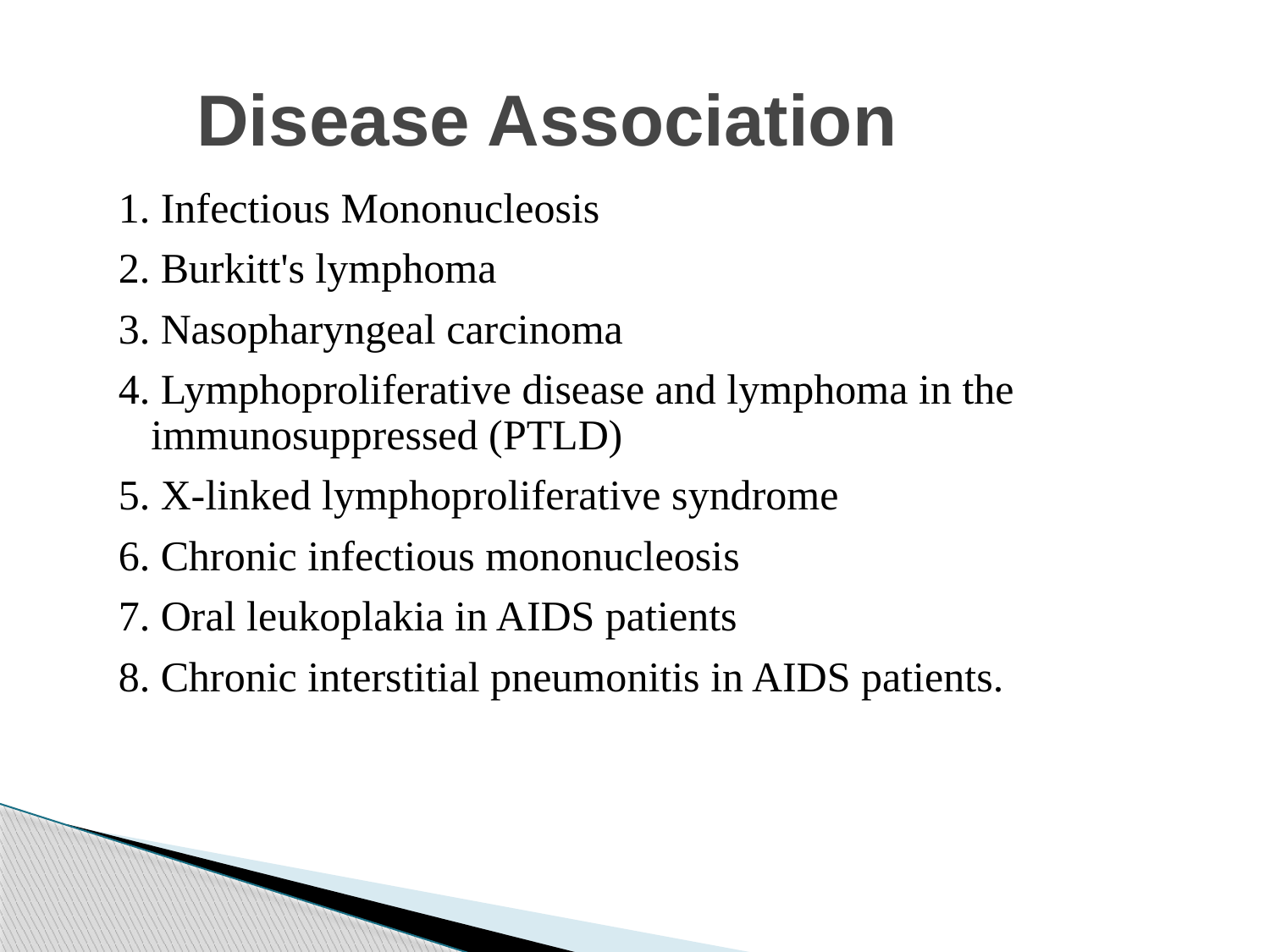

# Disease Association
1. Infectious Mononucleosis
2. Burkitt's lymphoma
3. Nasopharyngeal carcinoma
4. Lymphoproliferative disease and lymphoma in the immunosuppressed (PTLD)
5. X-linked lymphoproliferative syndrome
6. Chronic infectious mononucleosis
7. Oral leukoplakia in AIDS patients
8. Chronic interstitial pneumonitis in AIDS patients.